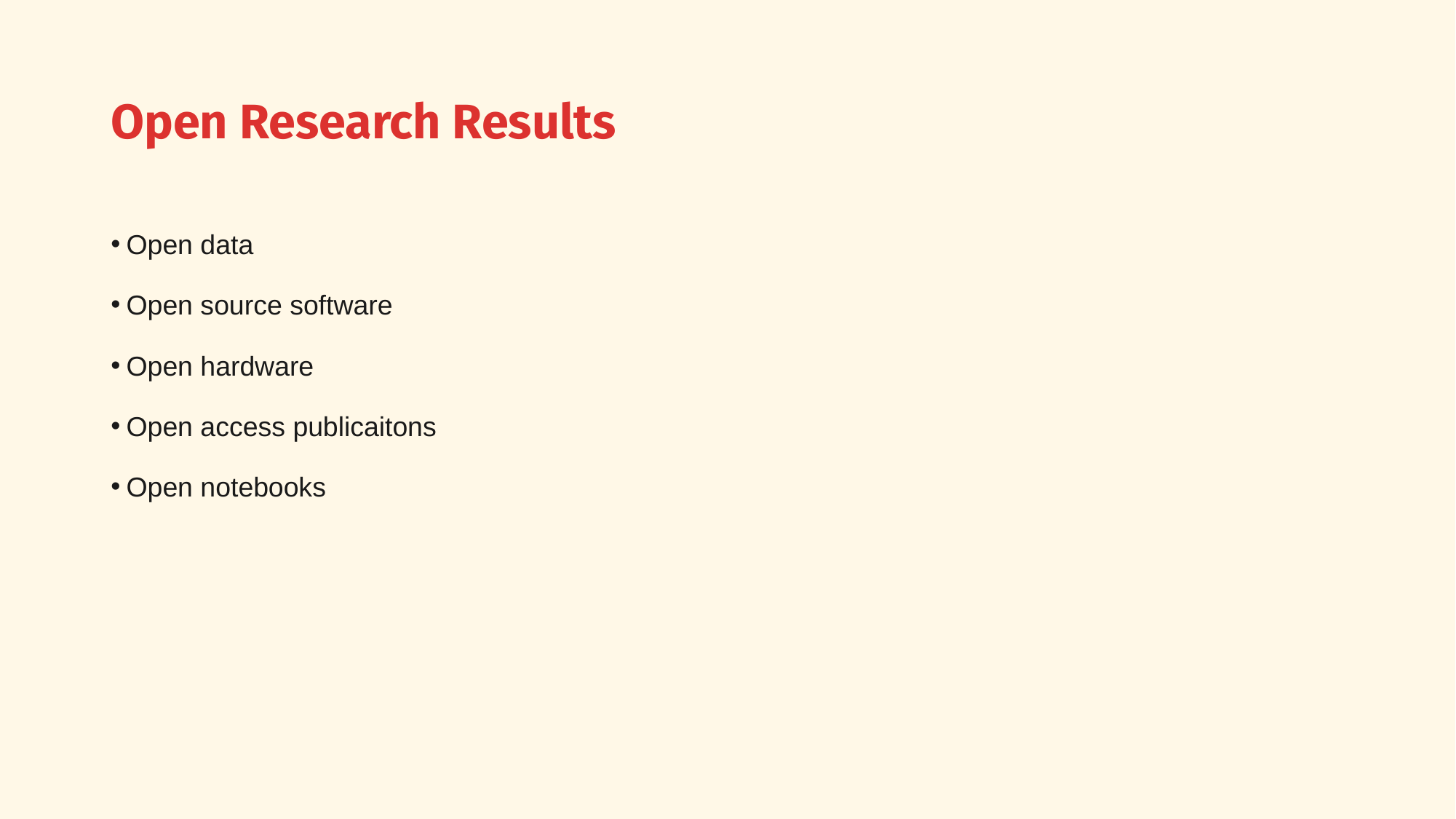

# Open Research Results
Open data
Open source software
Open hardware
Open access publicaitons
Open notebooks